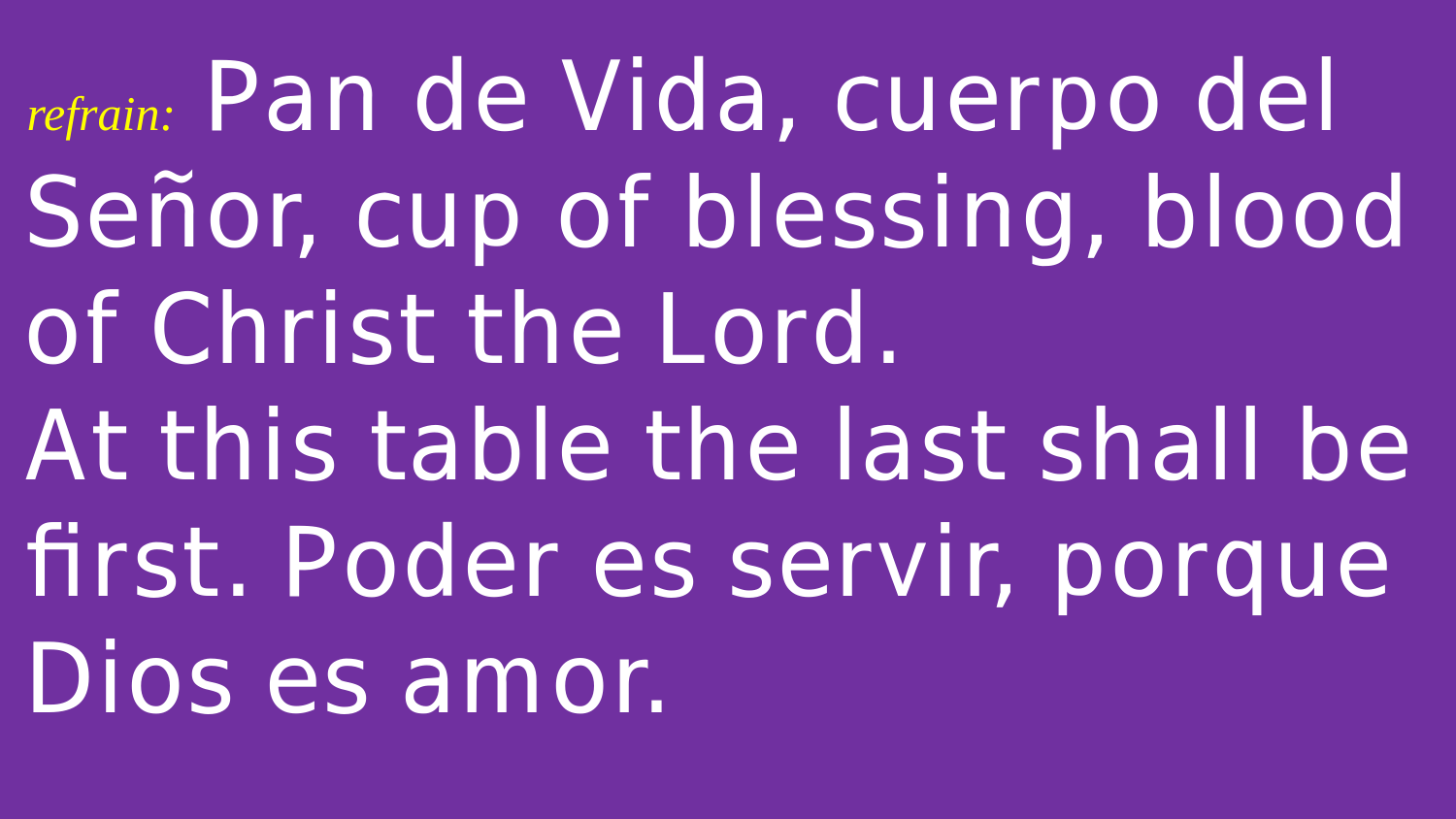

# refrain:  Pan de Vida, cuerpo del Señor, cup of blessing, blood of Christ the Lord. At this table the last shall be first. Poder es servir, porque Dios es amor.